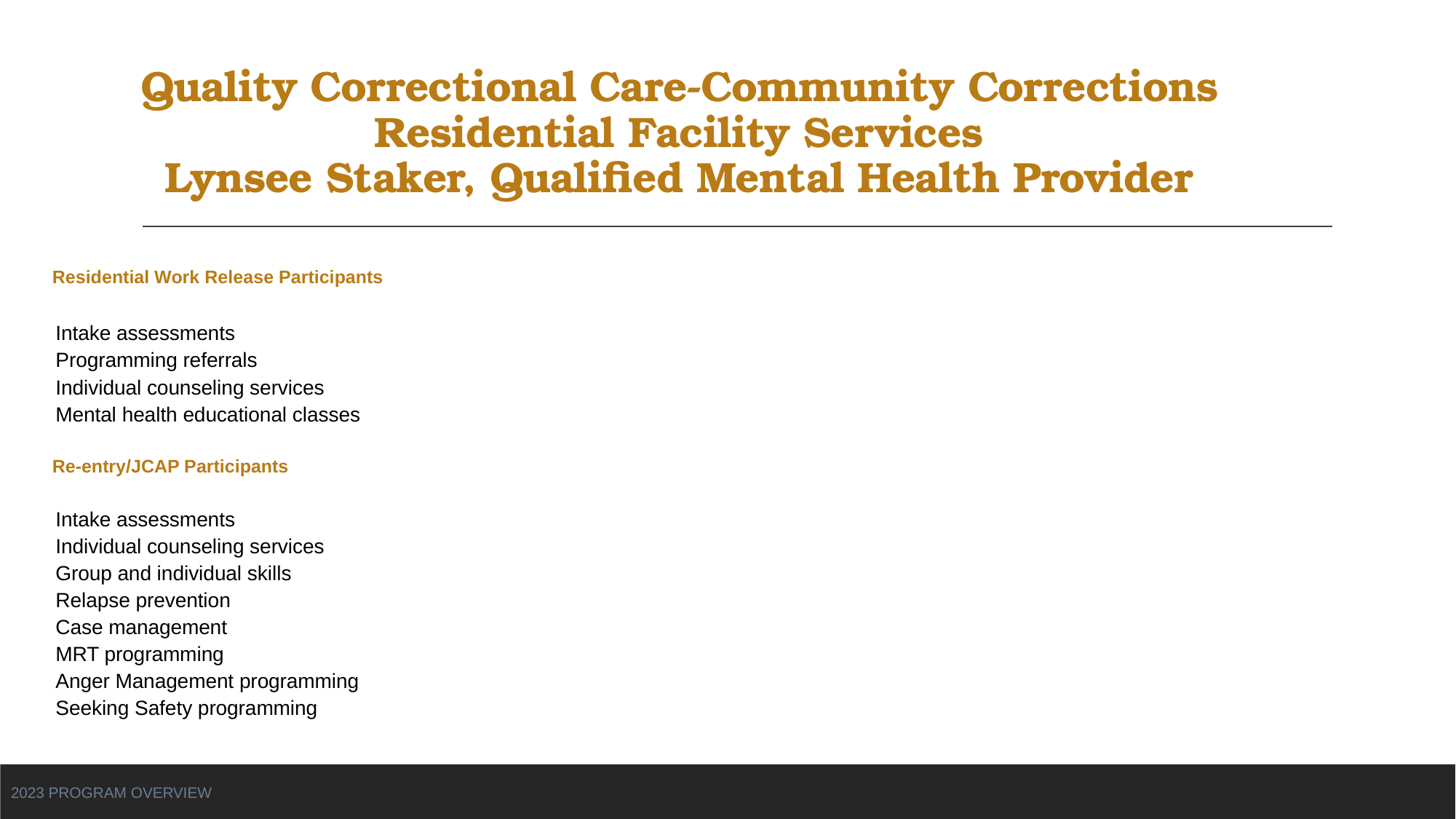

# Quality Correctional Care-Community Corrections Residential Facility Services Lynsee Staker, Qualified Mental Health Provider
Residential Work Release Participants

Intake assessments
Programming referrals
Individual counseling services
Mental health educational classes

Re-entry/JCAP Participants

Intake assessments
Individual counseling services
Group and individual skills
Relapse prevention
Case management
MRT programming
Anger Management programming
Seeking Safety programming

2023 Program Overview